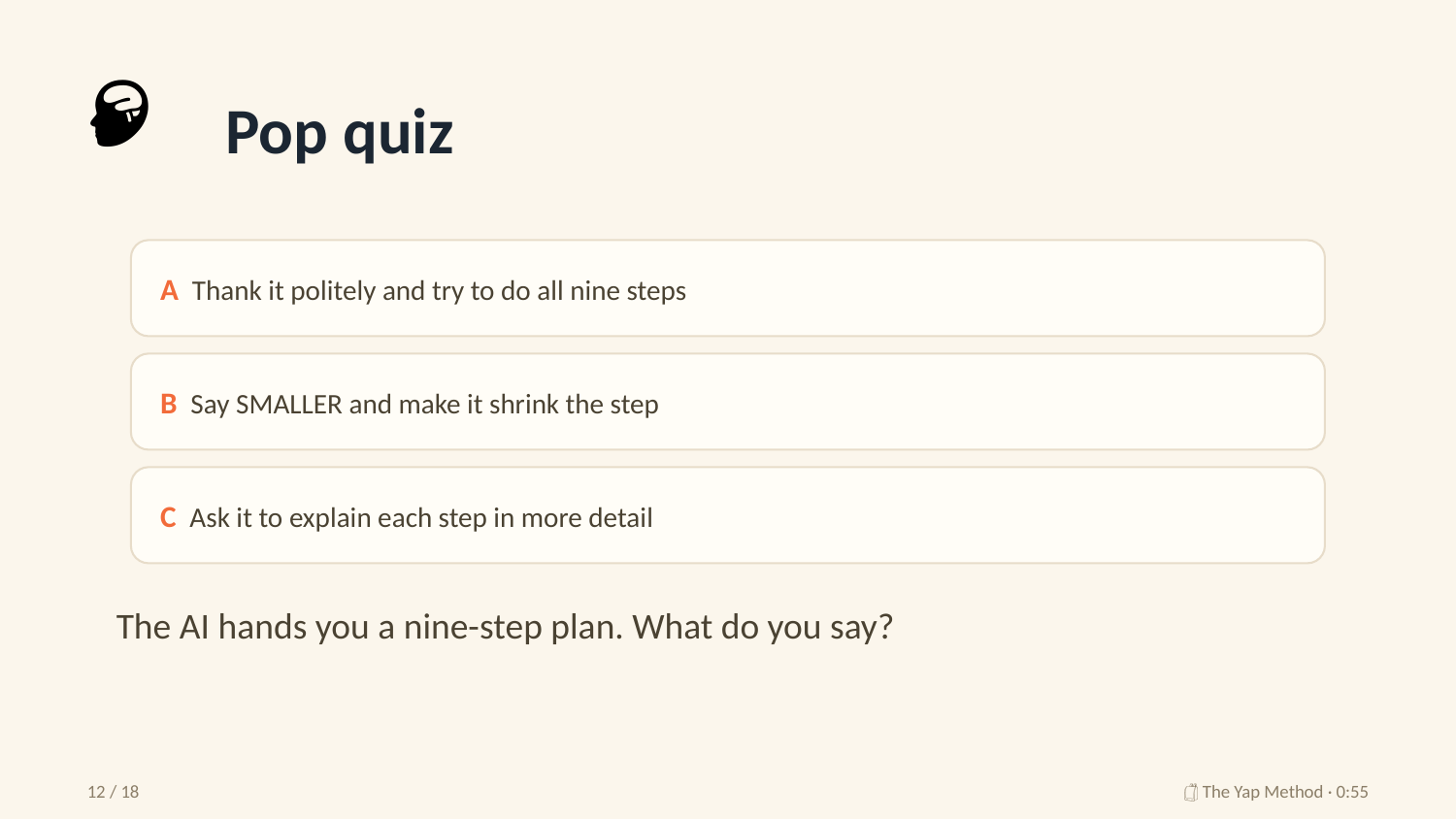

🧠
Pop quiz

A  Thank it politely and try to do all nine steps

B  Say SMALLER and make it shrink the step

C  Ask it to explain each step in more detail
The AI hands you a nine-step plan. What do you say?
12 / 18
🎒 The Yap Method · 0:55